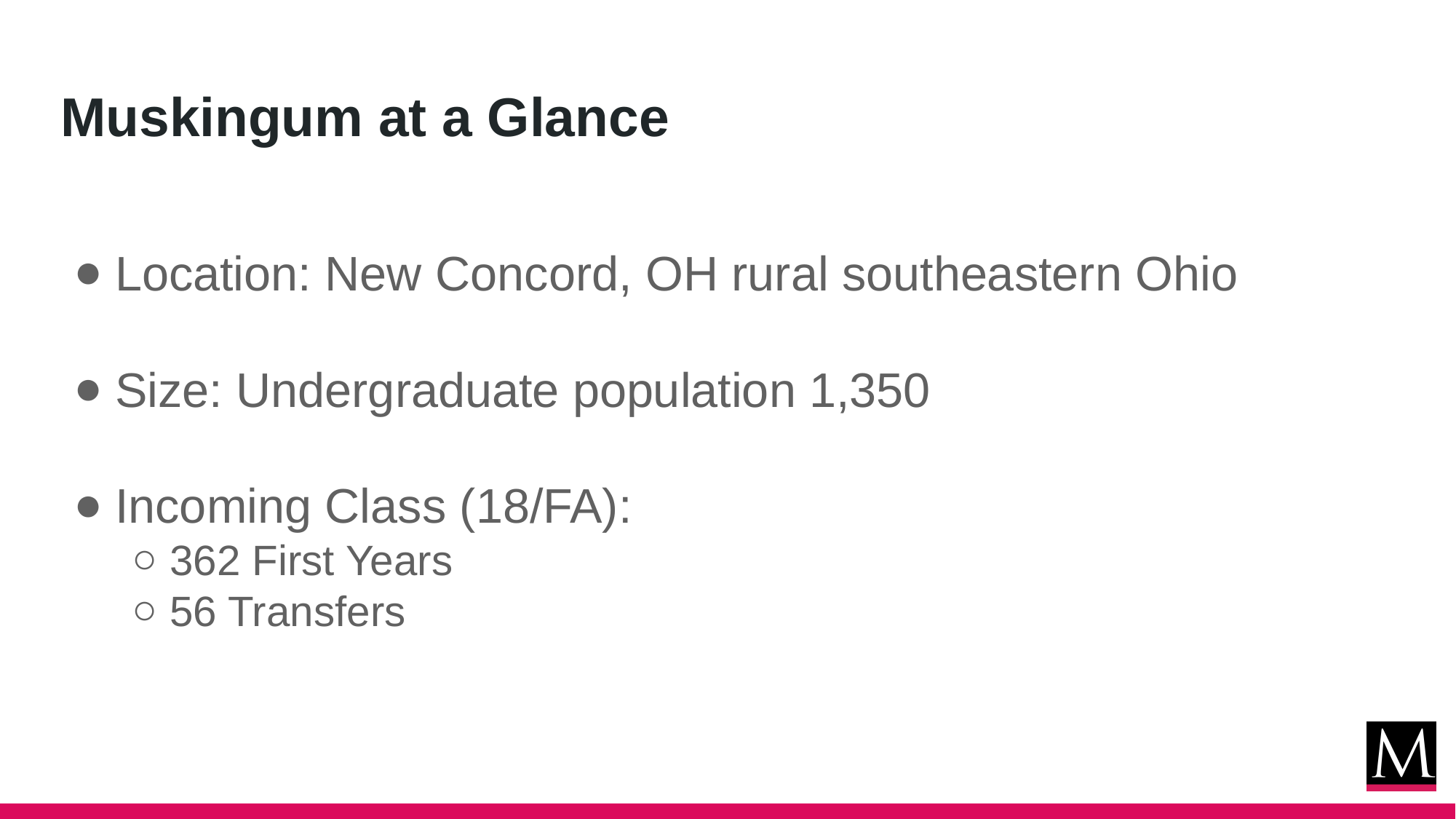

# Muskingum at a Glance
Location: New Concord, OH rural southeastern Ohio
Size: Undergraduate population 1,350
Incoming Class (18/FA):
362 First Years
56 Transfers